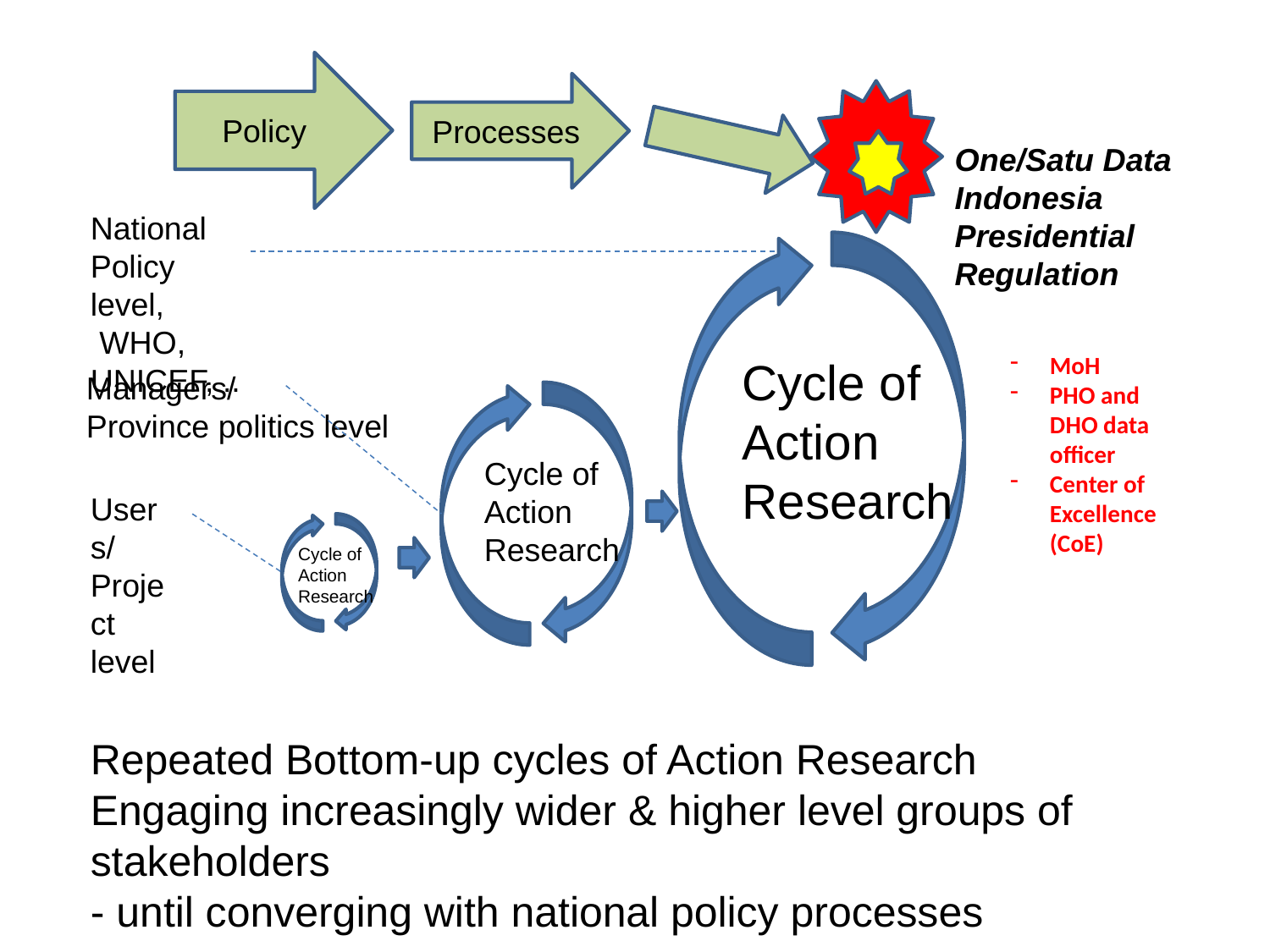

Policy
Processes

One/Satu Data Indonesia
Presidential Regulation
National
Policy level,
 WHO, UNICEF, ..

MoH
PHO and DHO data officer
Center of Excellence (CoE)
Cycle of
Action
Research
Managers/
Province politics level

Cycle of
Action
Research
Users/
Project
level

Cycle of
Action
Research

Repeated Bottom-up cycles of Action Research Engaging increasingly wider & higher level groups of stakeholders
- until converging with national policy processes